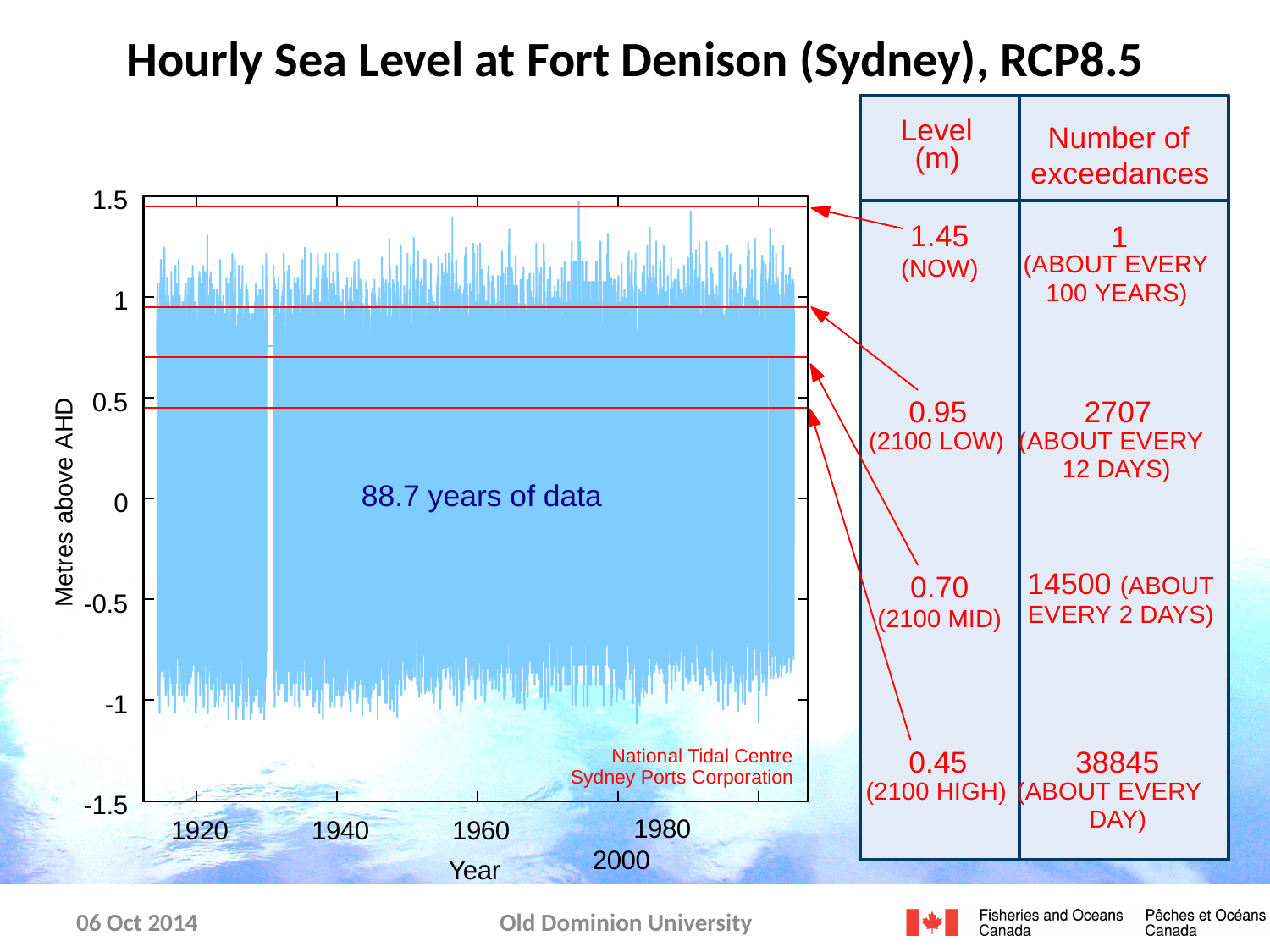

# Hourly Sea Level at Fort Denison (Sydney), RCP8.5

Level (m)
Number of exceedances
1.5

1.45
(NOW)
1

(ABOUT EVERY 100 YEARS)

1

0.5
Metres above AHD
0.95	2707

(2100 LOW)  (ABOUT EVERY

12 DAYS)
88.7 years of data
0

0.70
(2100 MID)
14500 (ABOUT EVERY 2 DAYS)
-0.5

-1

0.45	38845
National Tidal Centre Sydney Ports Corporation

1980	2000
(2100 HIGH) (ABOUT EVERY
-1.5

DAY)
1920
1940
1960
Year
06 Oct 2014
Old Dominion University